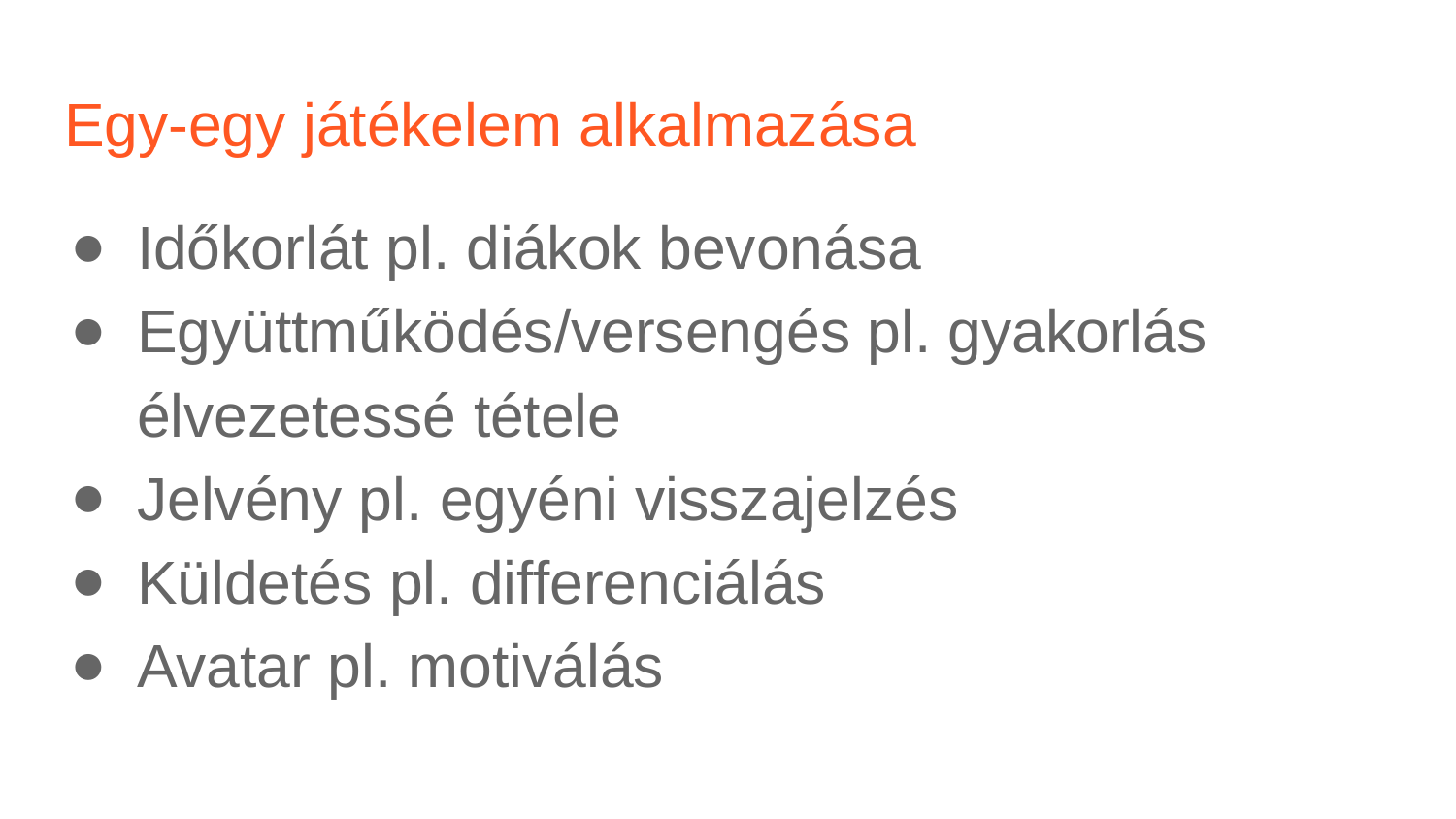

# Egy-egy játékelem alkalmazása
Időkorlát pl. diákok bevonása
Együttműködés/versengés pl. gyakorlás élvezetessé tétele
Jelvény pl. egyéni visszajelzés
Küldetés pl. differenciálás
Avatar pl. motiválás